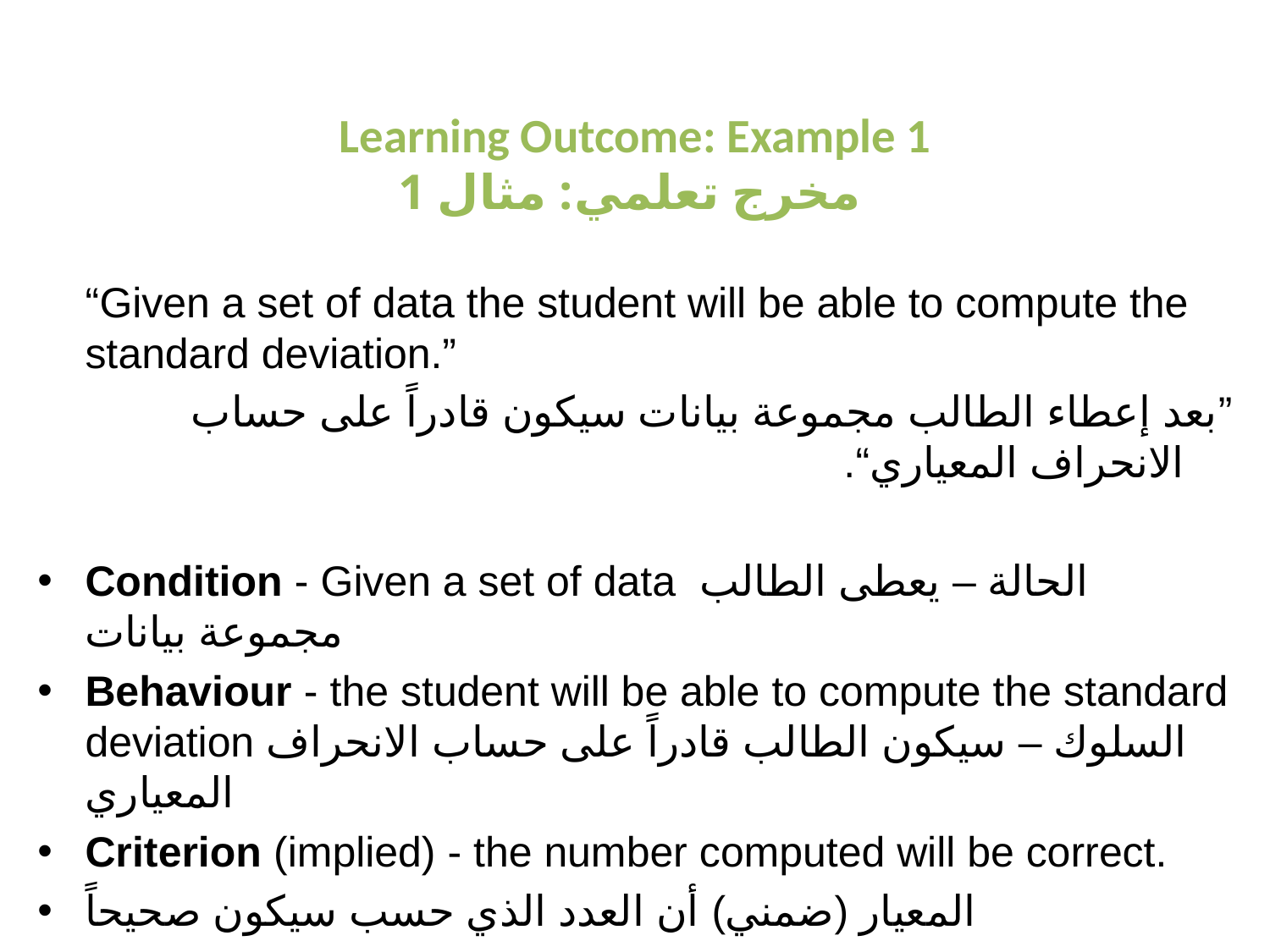

# Learning Outcome: Example 1 مخرج تعلمي: مثال 1
	“Given a set of data the student will be able to compute the standard deviation.”
”بعد إعطاء الطالب مجموعة بيانات سيكون قادراً على حساب الانحراف المعياري“.

Condition - Given a set of data  الحالة – يعطى الطالب مجموعة بيانات
Behaviour - the student will be able to compute the standard deviation السلوك – سيكون الطالب قادراً على حساب الانحراف المعياري
Criterion (implied) - the number computed will be correct.
المعيار (ضمني) أن العدد الذي حسب سيكون صحيحاً